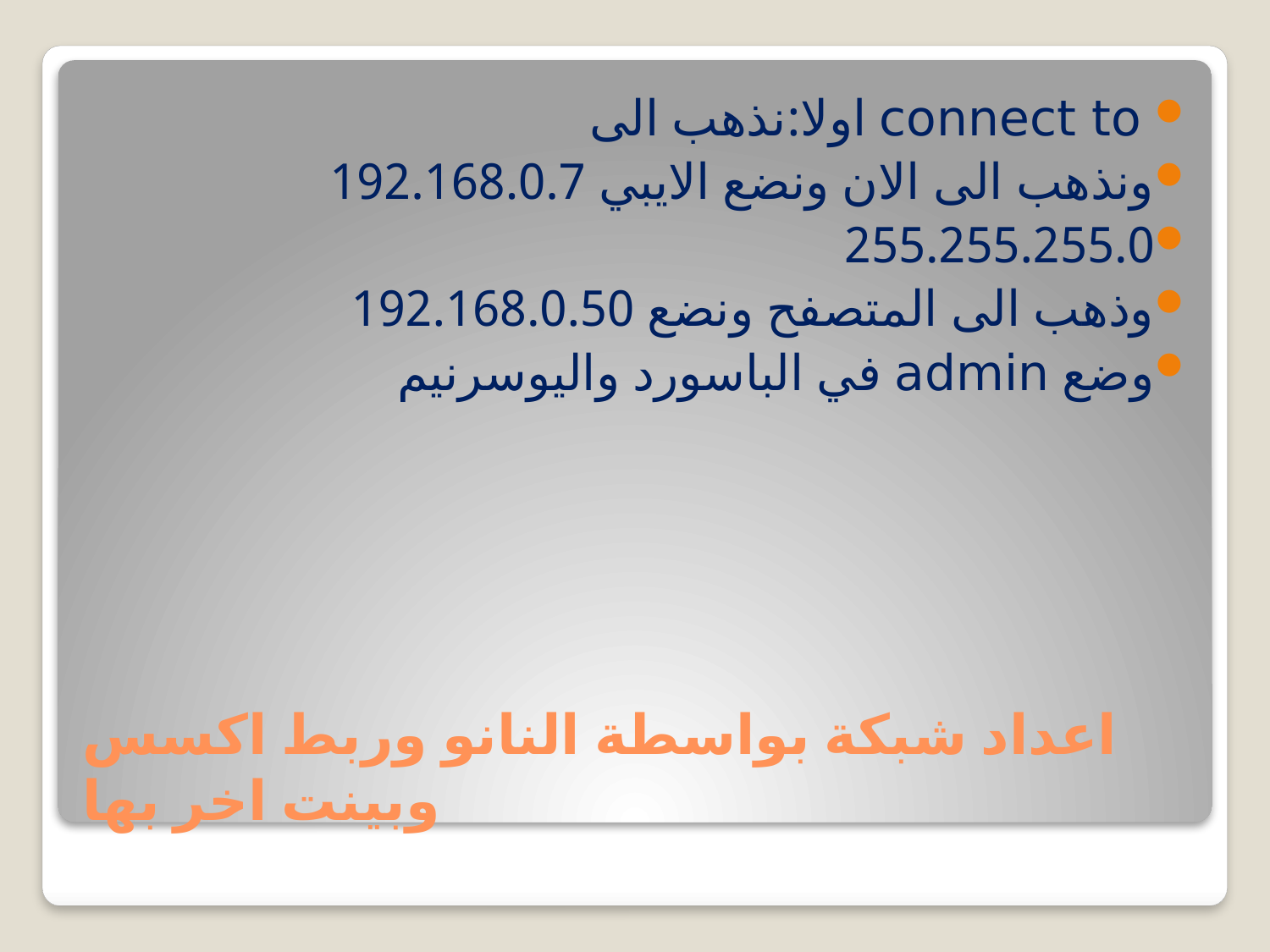

connect to اولا:نذهب الى
ونذهب الى الان ونضع الايبي 192.168.0.7
255.255.255.0
وذهب الى المتصفح ونضع 192.168.0.50
وضع admin في الباسورد واليوسرنيم

# اعداد شبكة بواسطة النانو وربط اكسس وبينت اخر بها